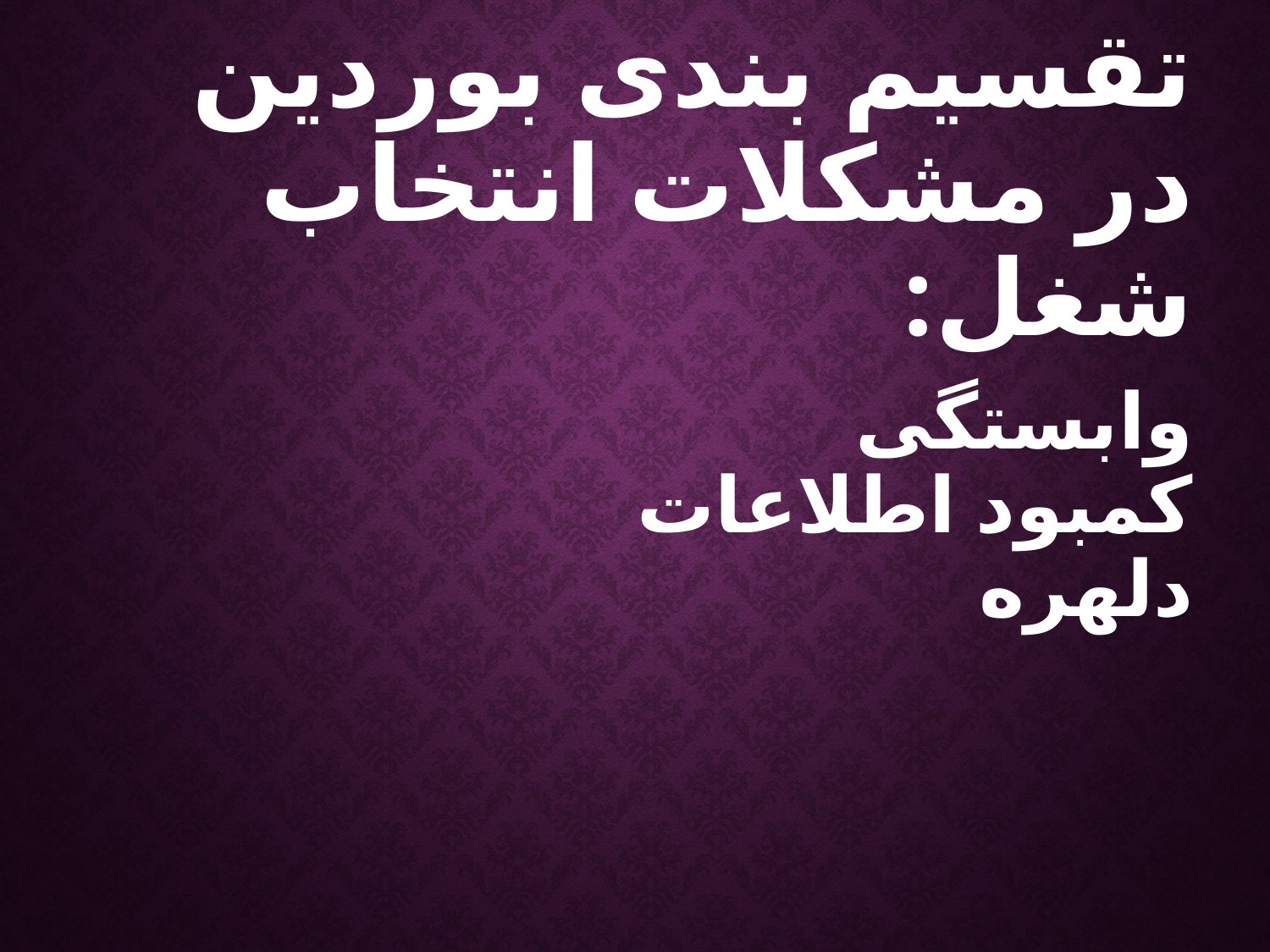

تقسیم بندی بوردین در مشکلات انتخاب شغل:
وابستگی
کمبود اطلاعات
دلهره